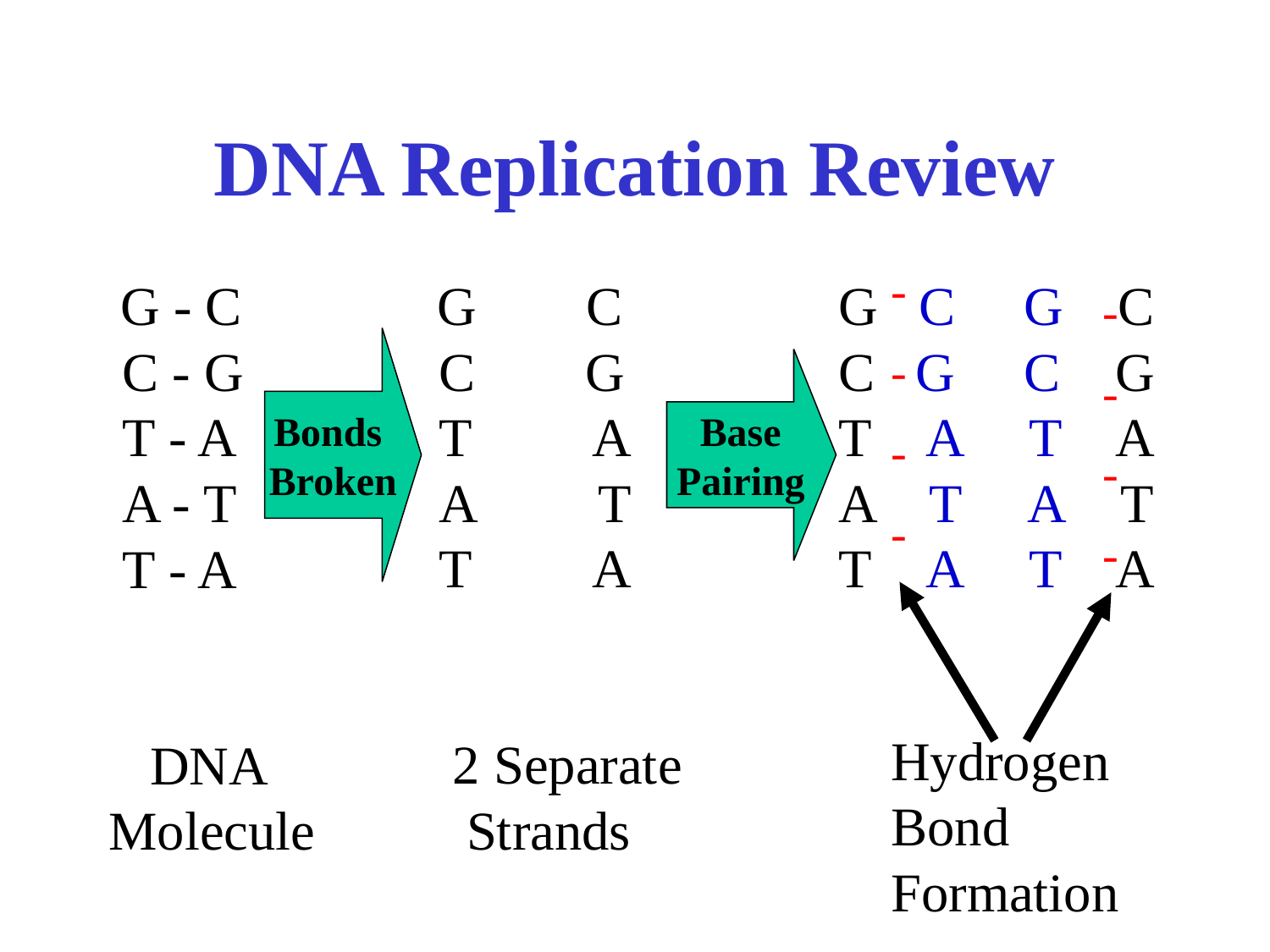

# DNA Replication Review

-
-
-
-
 G        C
 C        G
 T         A
 A         T
 T         A

  2 Separate
   Strands
G   C     G    C
C   G     C    G
T    A     T    A
A    T     A    T
T    A     T    A
 G - C
 C - G
 T - A
 A - T
 T - A

   DNA
Molecule
-
-
-
-
Bonds
Broken
Base
Pairing

Hydrogen Bond Formation